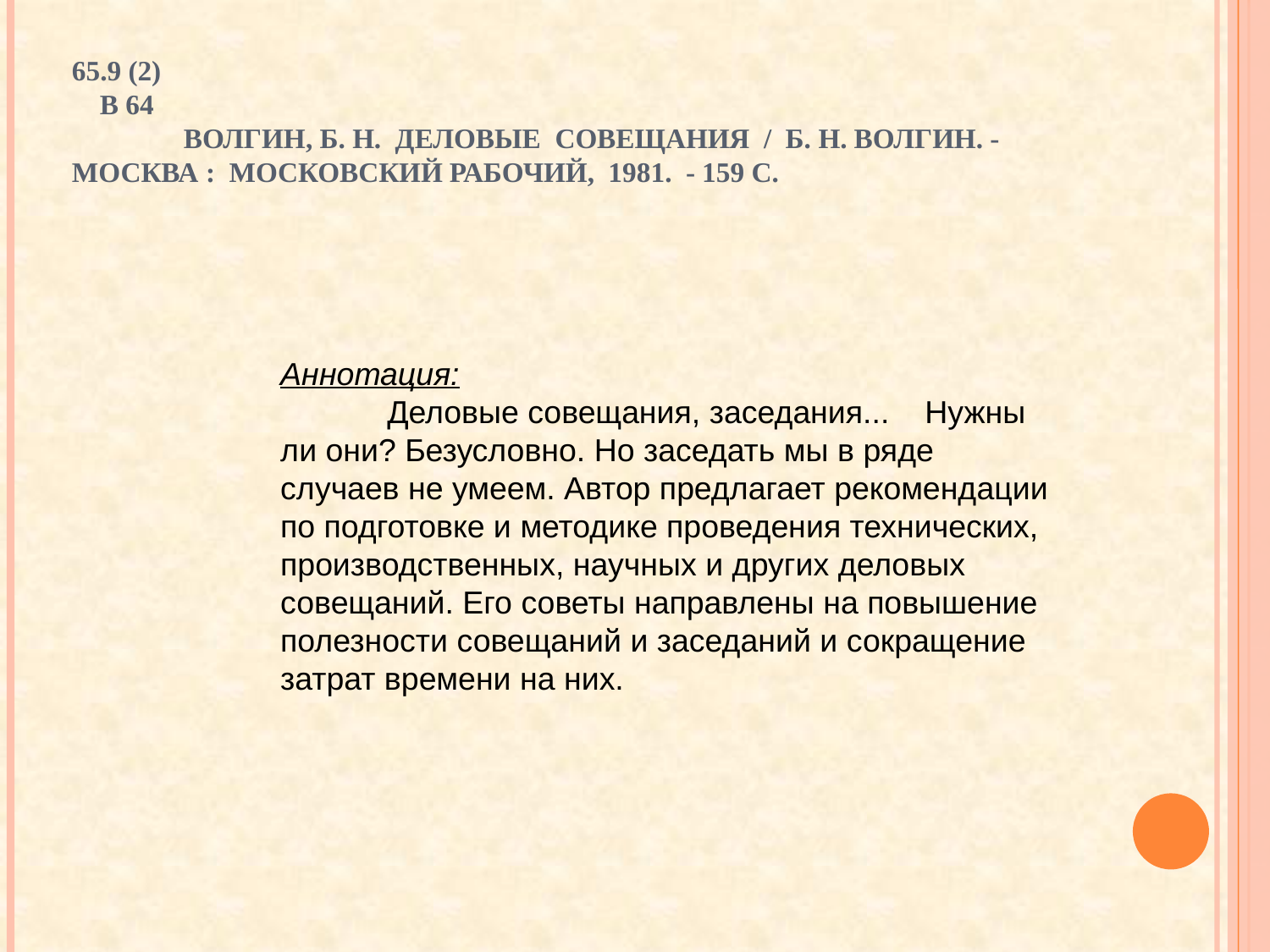

# 65.9 (2) В 64 Волгин, Б. Н.  Деловые  совещания  /  Б. Н. Волгин. -  Москва :  Московский рабочий,  1981.  - 159 с.
Аннотация:
            Деловые совещания, заседания...    Нужны ли они? Безусловно. Но заседать мы в ряде случаев не умеем. Автор предлагает рекомендации по подготовке и методике проведения технических, производственных, научных и других деловых совещаний. Его советы направлены на повышение полезности совещаний и заседаний и сокращение затрат времени на них.